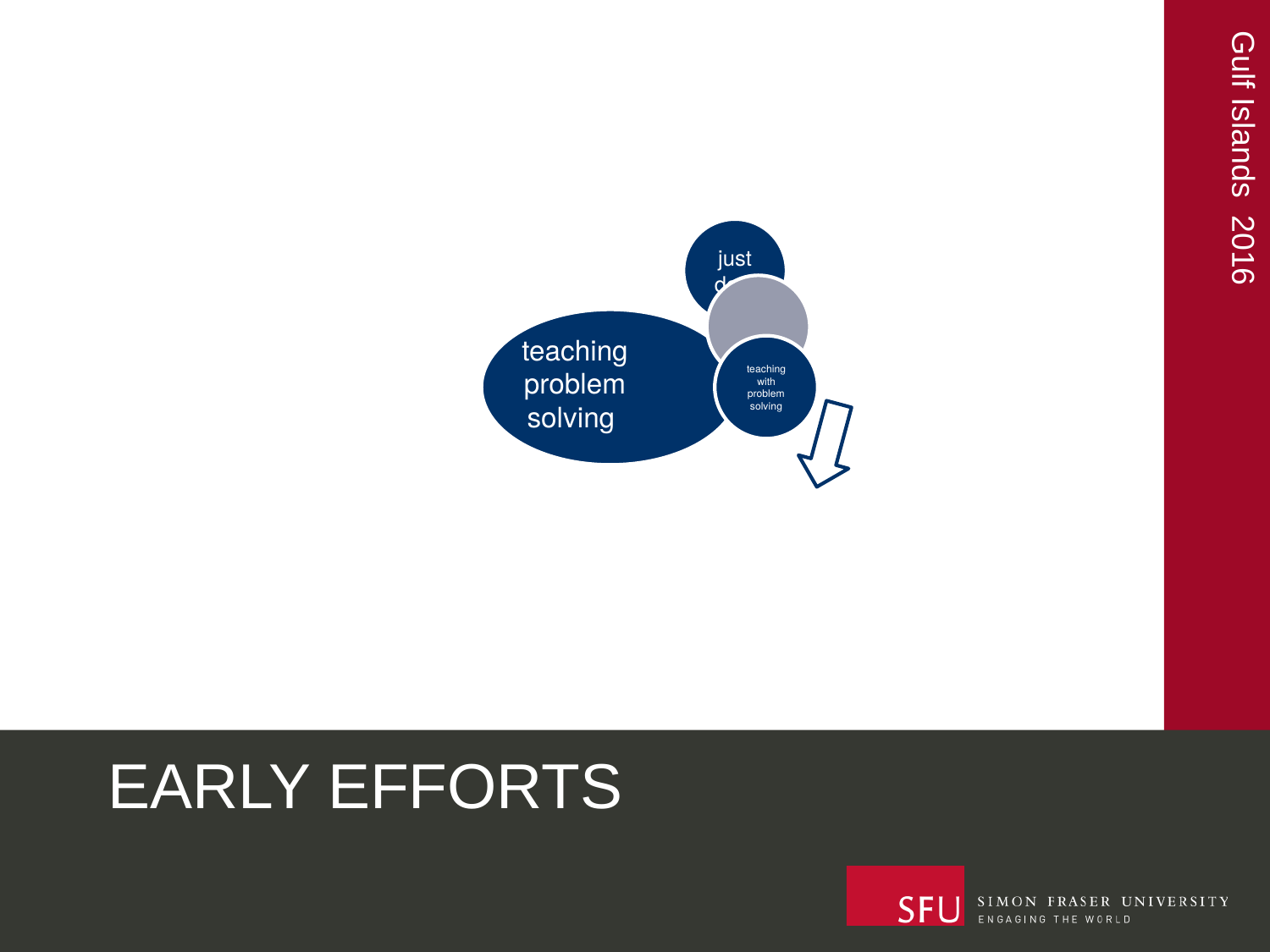

just do it
teaching with problem solving
teaching problem solving
TASKS
# EARLY EFFORTS